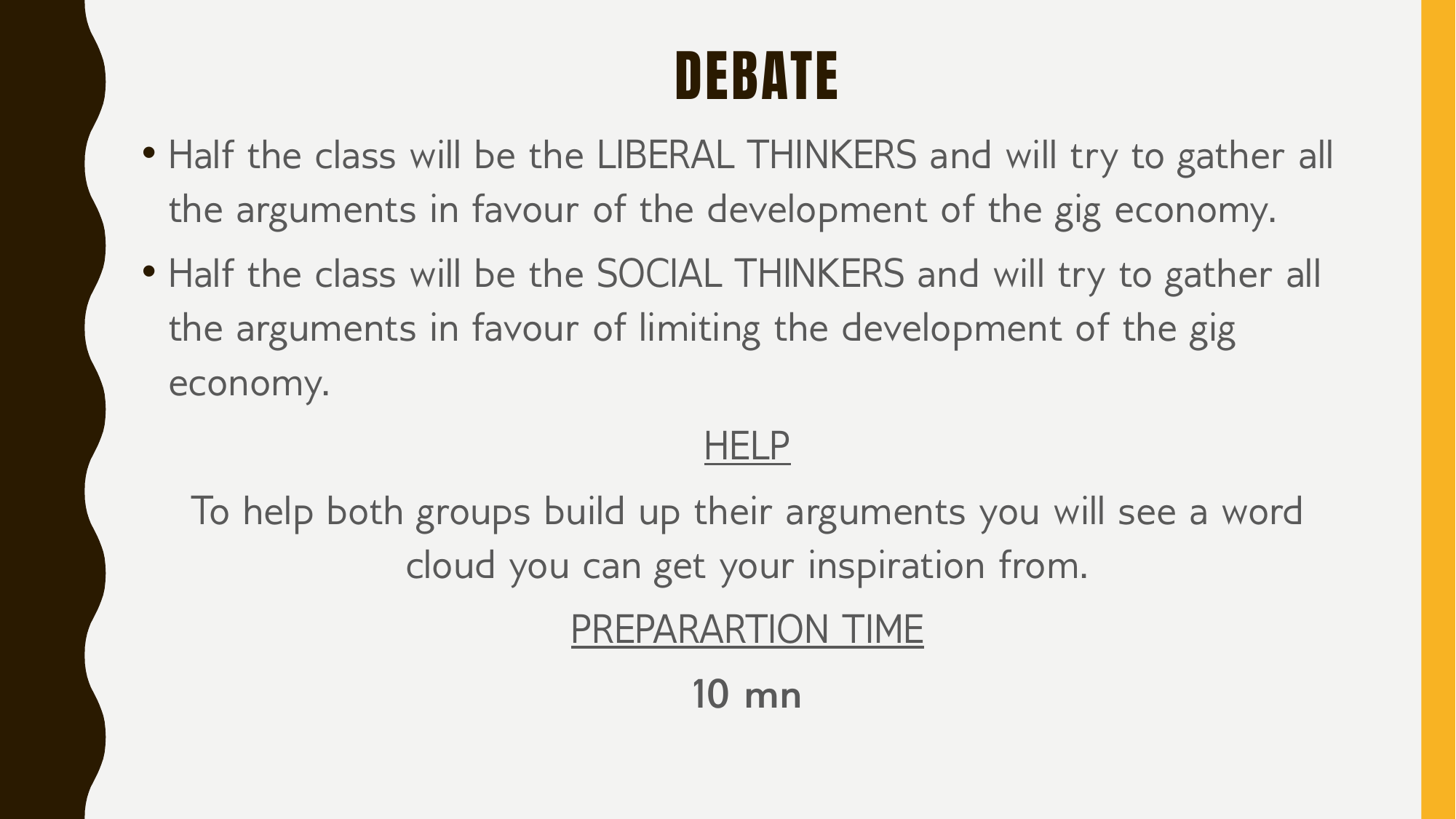

# debate
Half the class will be the LIBERAL THINKERS and will try to gather all the arguments in favour of the development of the gig economy.
Half the class will be the SOCIAL THINKERS and will try to gather all the arguments in favour of limiting the development of the gig economy.
HELP
To help both groups build up their arguments you will see a word cloud you can get your inspiration from.
PREPARARTION TIME
10 mn